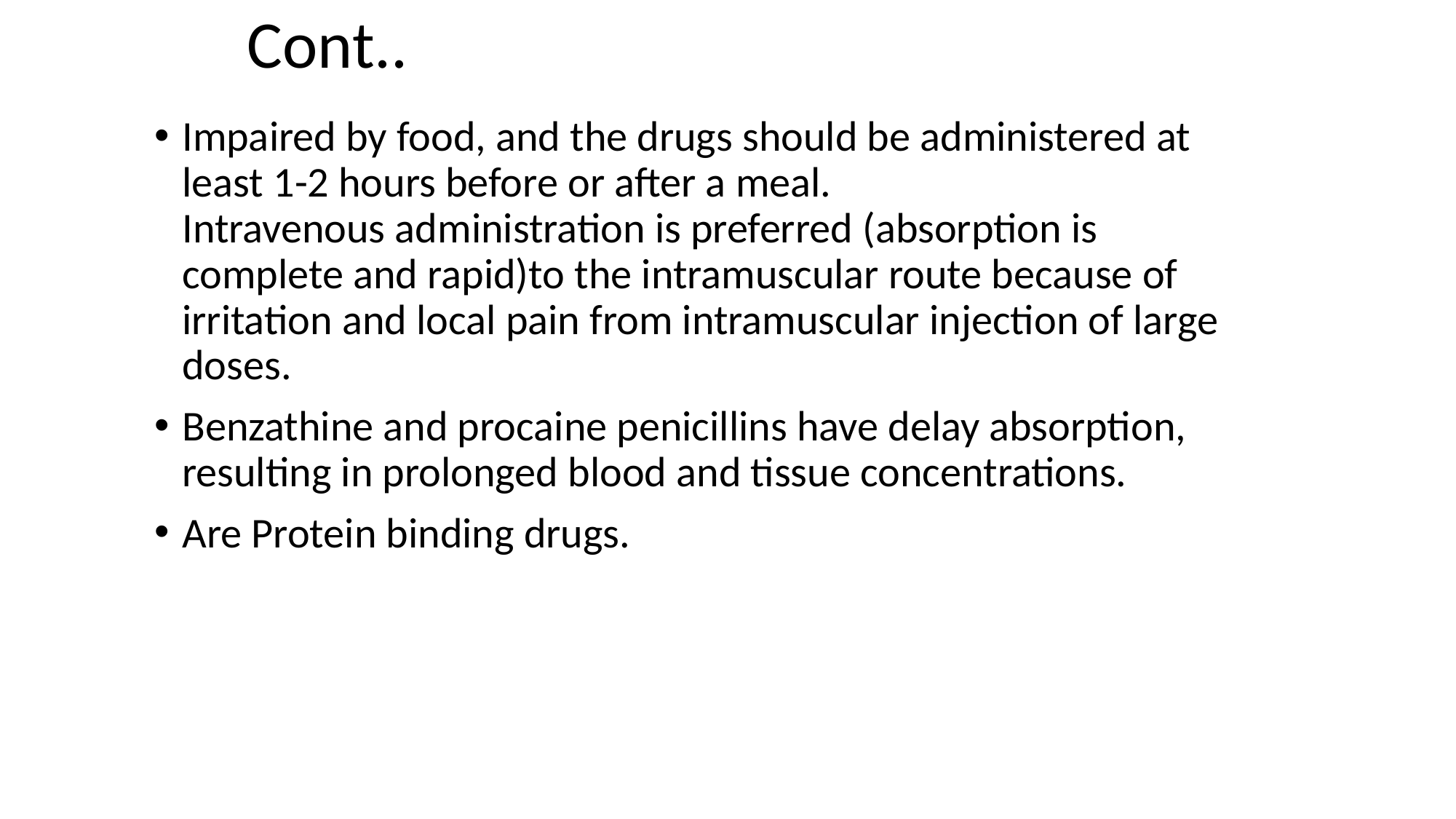

# Cont..
Impaired by food, and the drugs should be administered at least 1-2 hours before or after a meal.
Intravenous administration is preferred (absorption is complete and rapid)to the intramuscular route because of irritation and local pain from intramuscular injection of large doses.
Benzathine and procaine penicillins have delay absorption, resulting in prolonged blood and tissue concentrations.
Are Protein binding drugs.